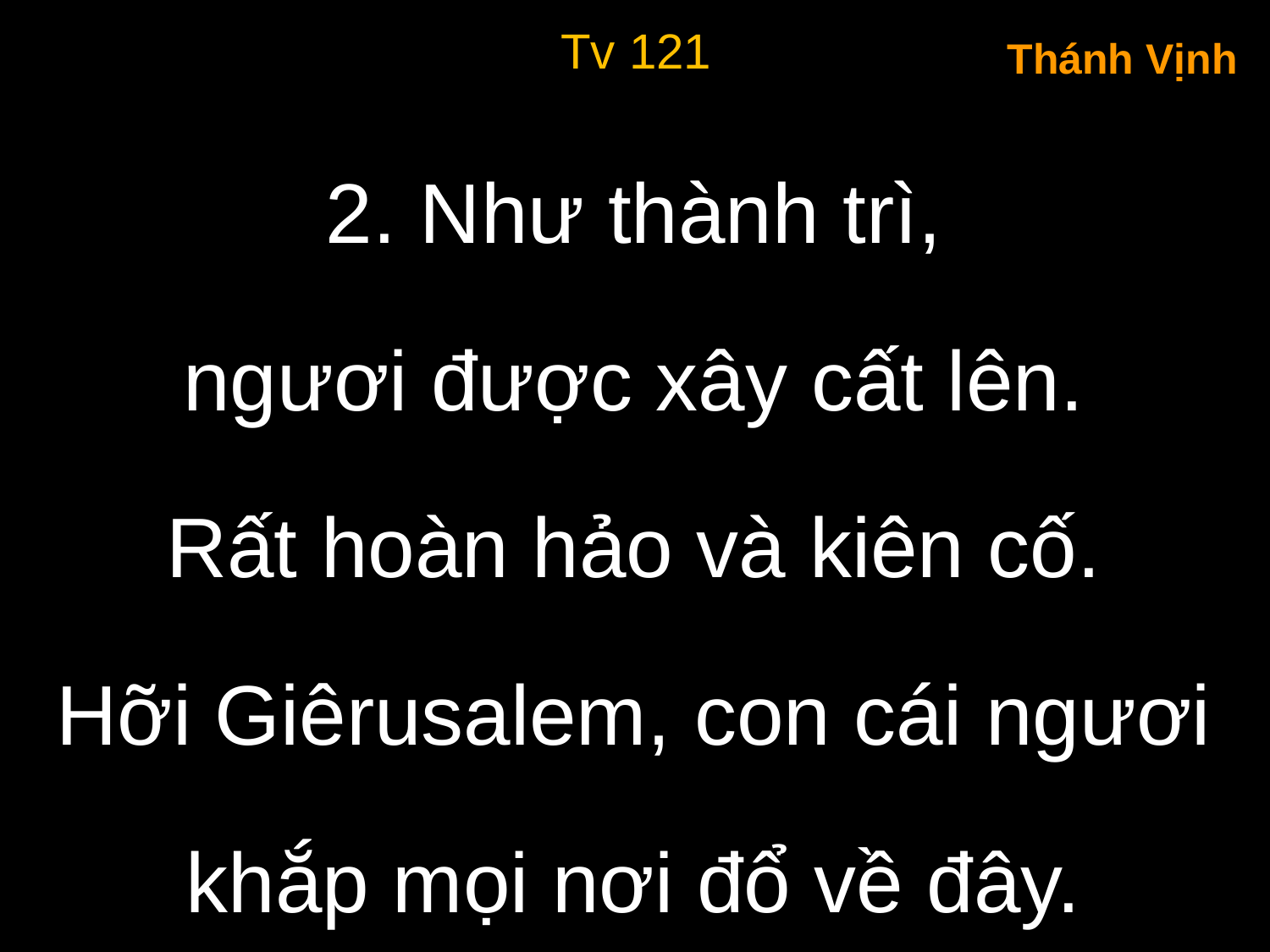

Tv 121
Thánh Vịnh
2. Như thành trì,
ngươi được xây cất lên.
Rất hoàn hảo và kiên cố.
Hỡi Giêrusalem, con cái ngươi
khắp mọi nơi đổ về đây.